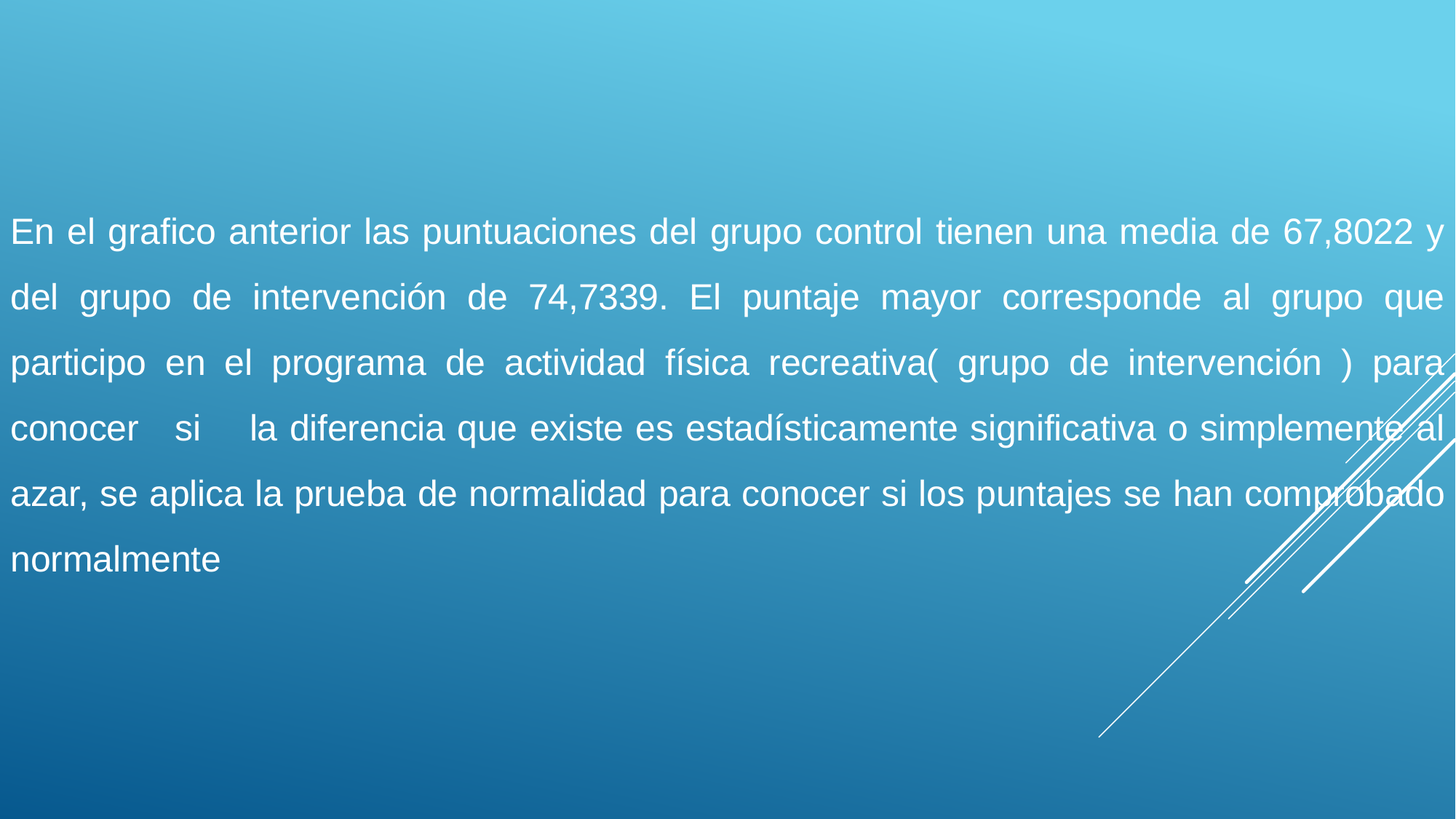

En el grafico anterior las puntuaciones del grupo control tienen una media de 67,8022 y del grupo de intervención de 74,7339. El puntaje mayor corresponde al grupo que participo en el programa de actividad física recreativa( grupo de intervención ) para conocer   si    la diferencia que existe es estadísticamente significativa o simplemente al azar, se aplica la prueba de normalidad para conocer si los puntajes se han comprobado normalmente